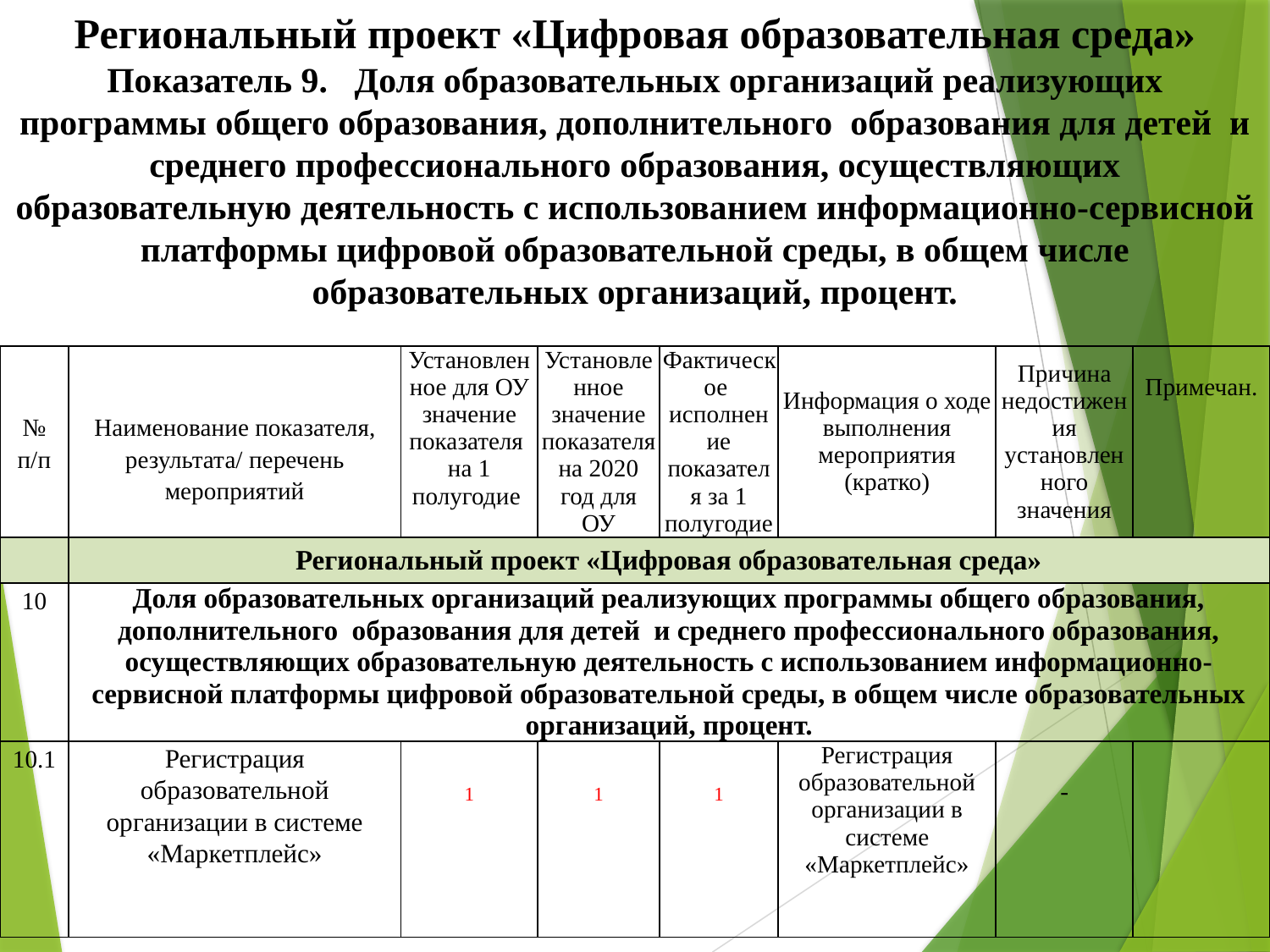

# Региональный проект «Цифровая образовательная среда» Показатель 9.   Доля образовательных организаций реализующих программы общего образования, дополнительного  образования для детей  и среднего профессионального образования, осуществляющих образовательную деятельность с использованием информационно-сервисной платформы цифровой образовательной среды, в общем числе образовательных организаций, процент.
| № п/п | Наименование показателя, результата/ перечень мероприятий | Установленное для ОУ значение показателя на 1 полугодие | Установленное значение показателя на 2020 год для ОУ | Фактическое исполнение показателя за 1 полугодие | Информация о ходе выполнения мероприятия (кратко) | Причина недостижения установленного значения | Примечан. |
| --- | --- | --- | --- | --- | --- | --- | --- |
|  | Региональный проект «Цифровая образовательная среда» |  |  |  |  |  |  |
| 10 | Доля образовательных организаций реализующих программы общего образования, дополнительного образования для детей и среднего профессионального образования, осуществляющих образовательную деятельность с использованием информационно-сервисной платформы цифровой образовательной среды, в общем числе образовательных организаций, процент. |  |  |  |  |  |  |
| 10.1 | Регистрация образовательной организации в системе «Маркетплейс» | 1 | 1 | 1 | Регистрация образовательной организации в системе «Маркетплейс» | - |  |